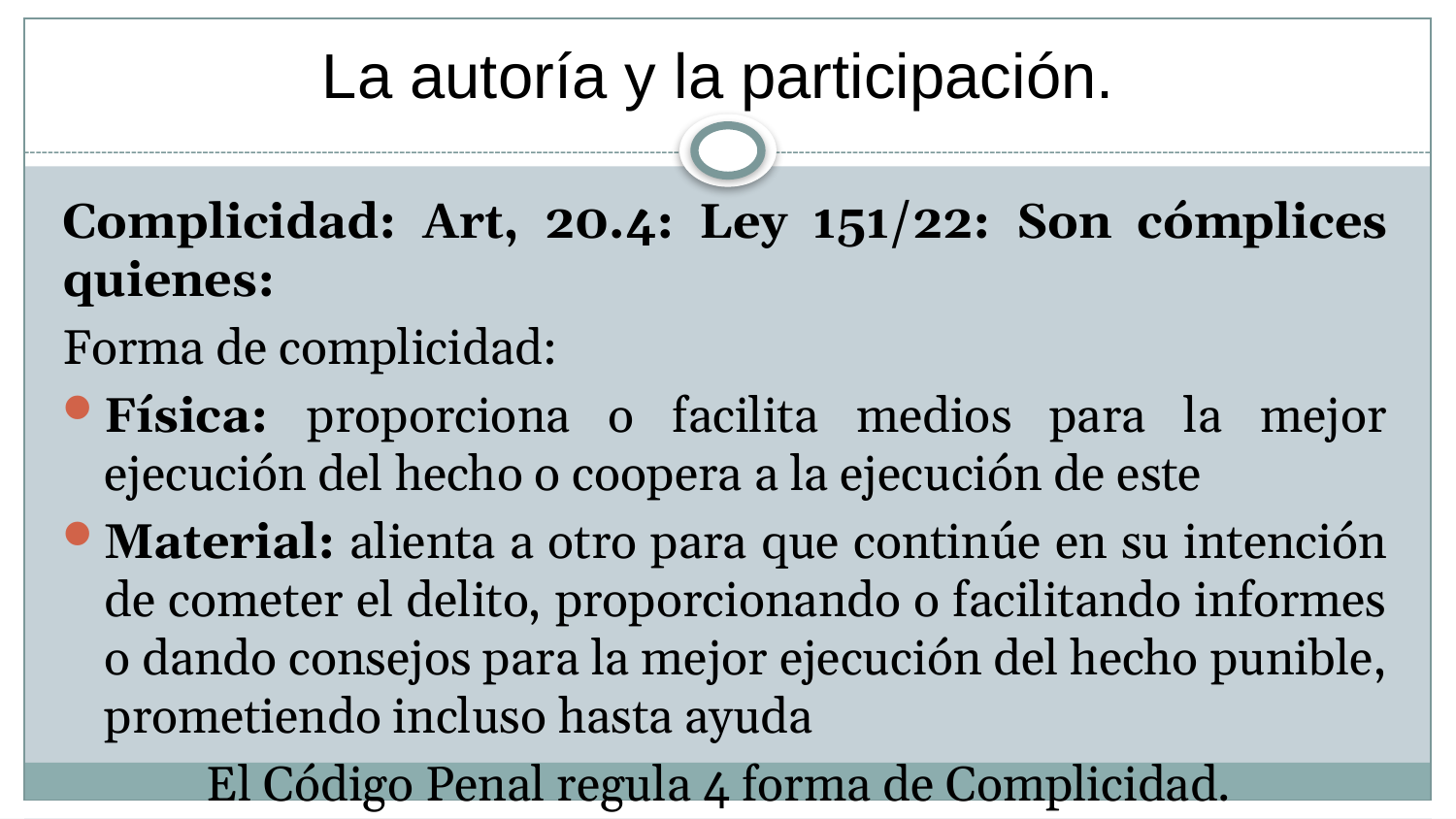

# La autoría y la participación.
Complicidad: Art, 20.4: Ley 151/22: Son cómplices quienes:
Forma de complicidad:
Física: proporciona o facilita medios para la mejor ejecución del hecho o coopera a la ejecución de este
Material: alienta a otro para que continúe en su intención de cometer el delito, proporcionando o facilitando informes o dando consejos para la mejor ejecución del hecho punible, prometiendo incluso hasta ayuda
El Código Penal regula 4 forma de Complicidad.